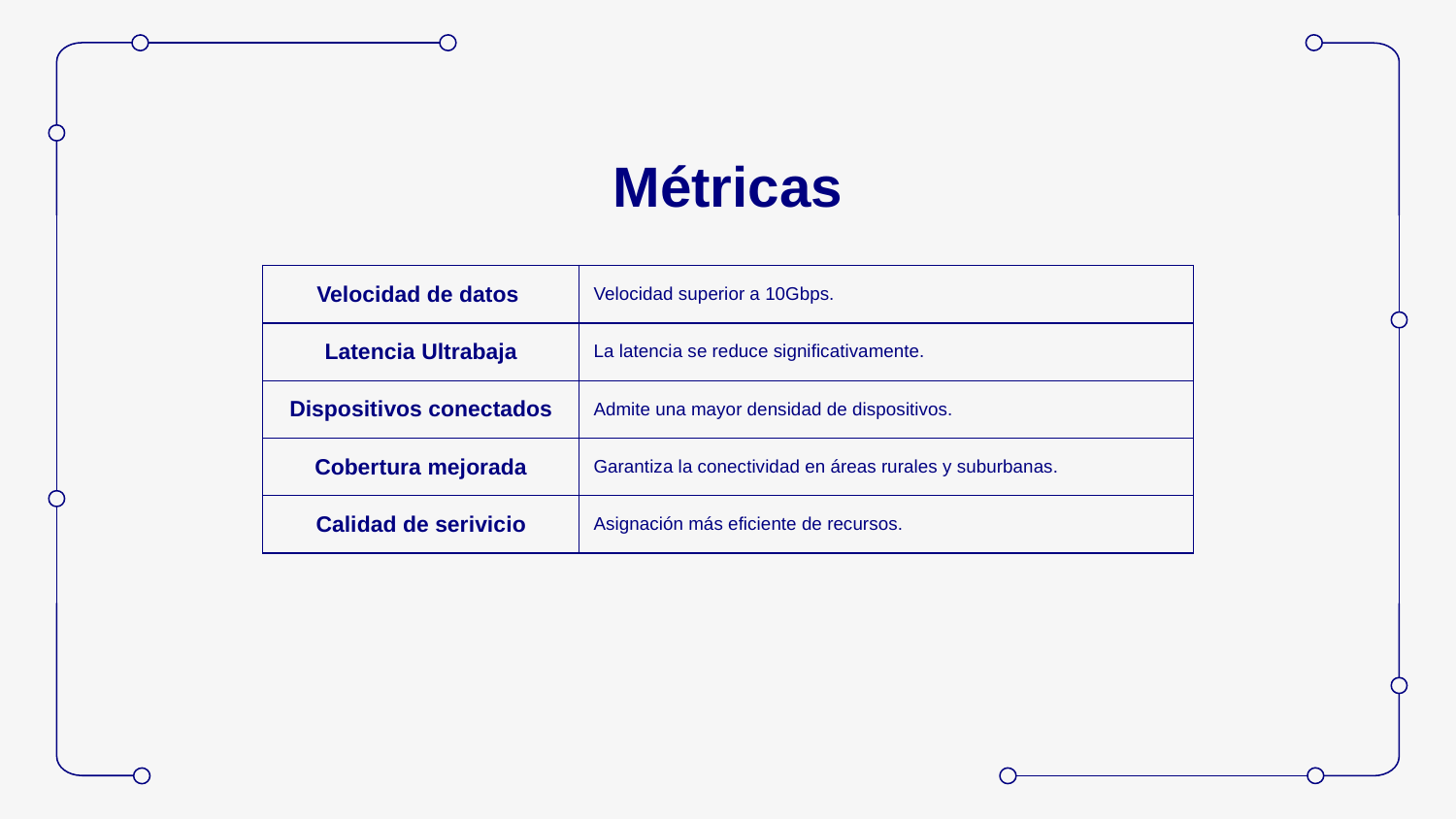

# Métricas
| Velocidad de datos | Velocidad superior a 10Gbps. |
| --- | --- |
| Latencia Ultrabaja | La latencia se reduce significativamente. |
| Dispositivos conectados | Admite una mayor densidad de dispositivos. |
| Cobertura mejorada | Garantiza la conectividad en áreas rurales y suburbanas. |
| Calidad de serivicio | Asignación más eficiente de recursos. |